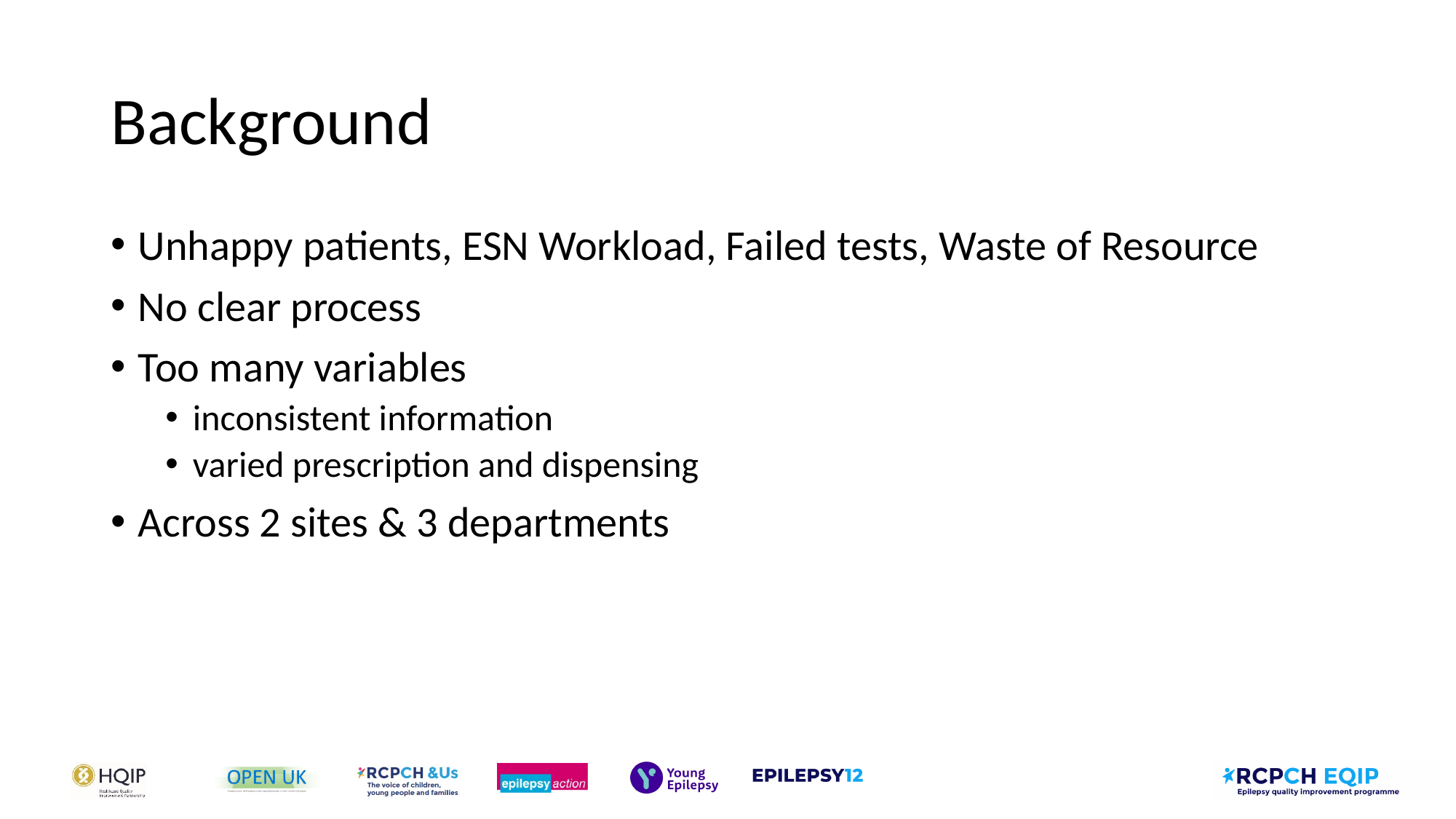

# Background
Unhappy patients, ESN Workload, Failed tests, Waste of Resource
No clear process
Too many variables
inconsistent information
varied prescription and dispensing
Across 2 sites & 3 departments